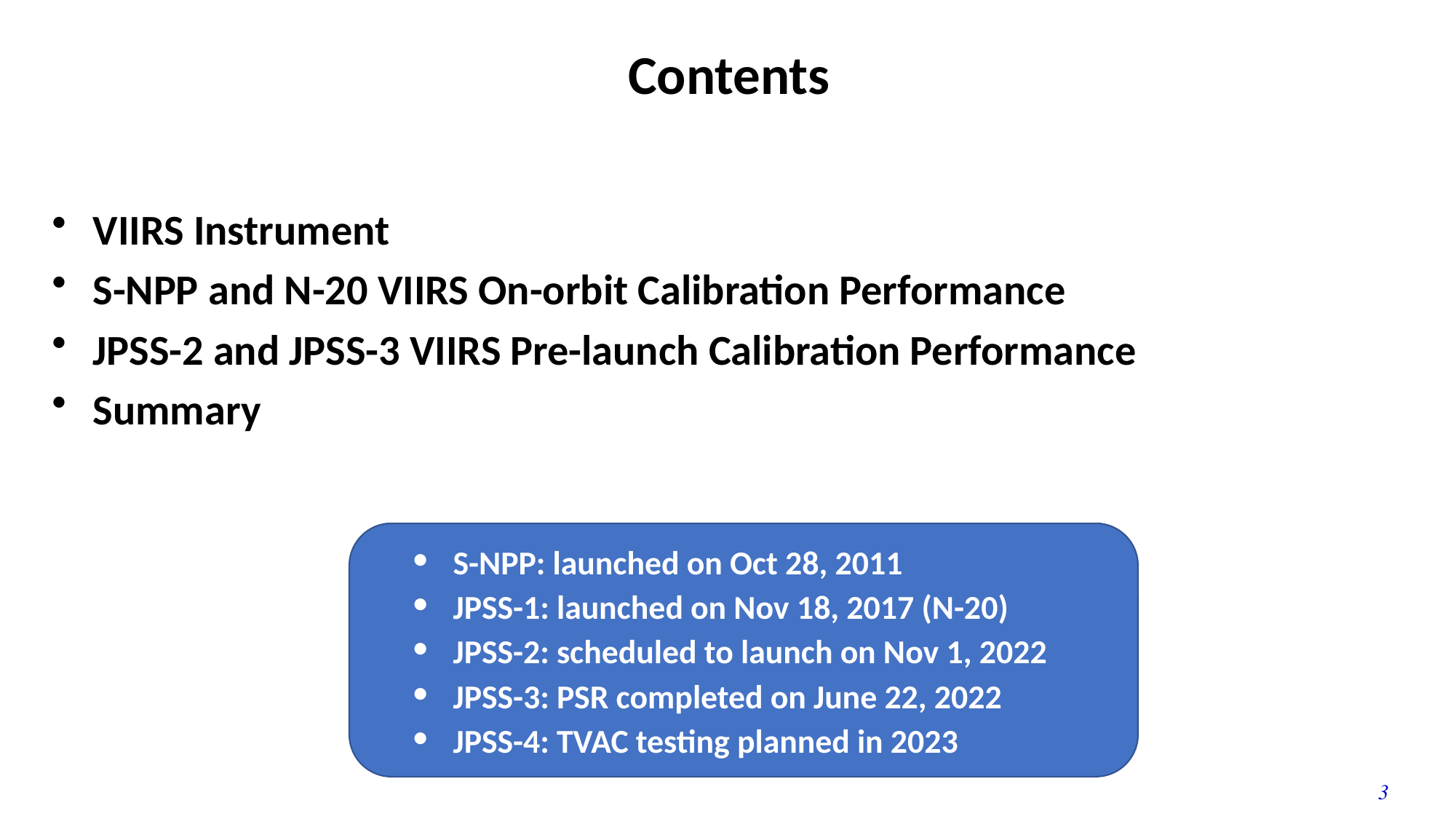

Contents
VIIRS Instrument
S-NPP and N-20 VIIRS On-orbit Calibration Performance
JPSS-2 and JPSS-3 VIIRS Pre-launch Calibration Performance
Summary

S-NPP: launched on Oct 28, 2011
JPSS-1: launched on Nov 18, 2017 (N-20)
JPSS-2: scheduled to launch on Nov 1, 2022
JPSS-3: PSR completed on June 22, 2022
JPSS-4: TVAC testing planned in 2023
3